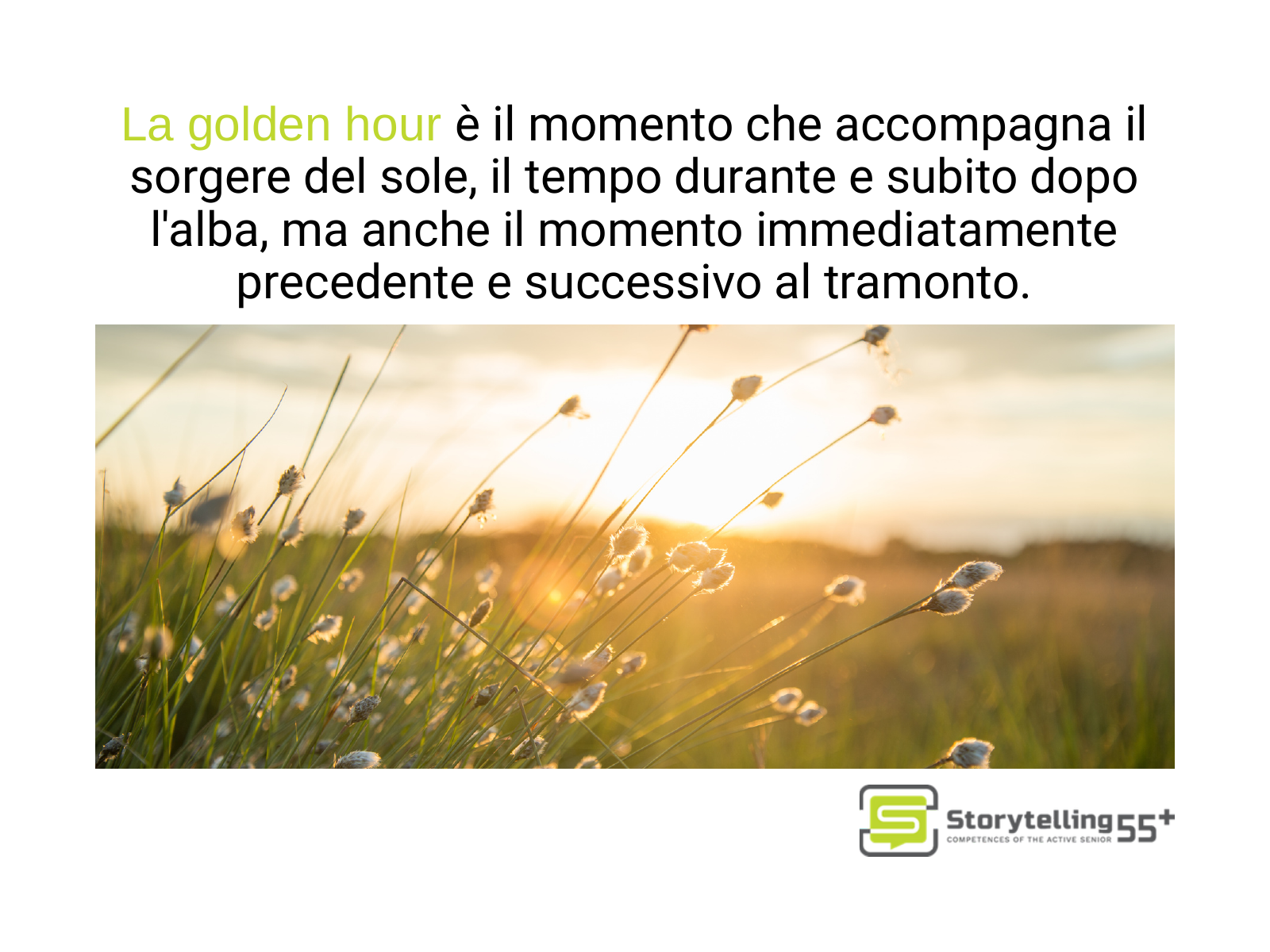

La golden hour è il momento che accompagna il sorgere del sole, il tempo durante e subito dopo l'alba, ma anche il momento immediatamente precedente e successivo al tramonto.